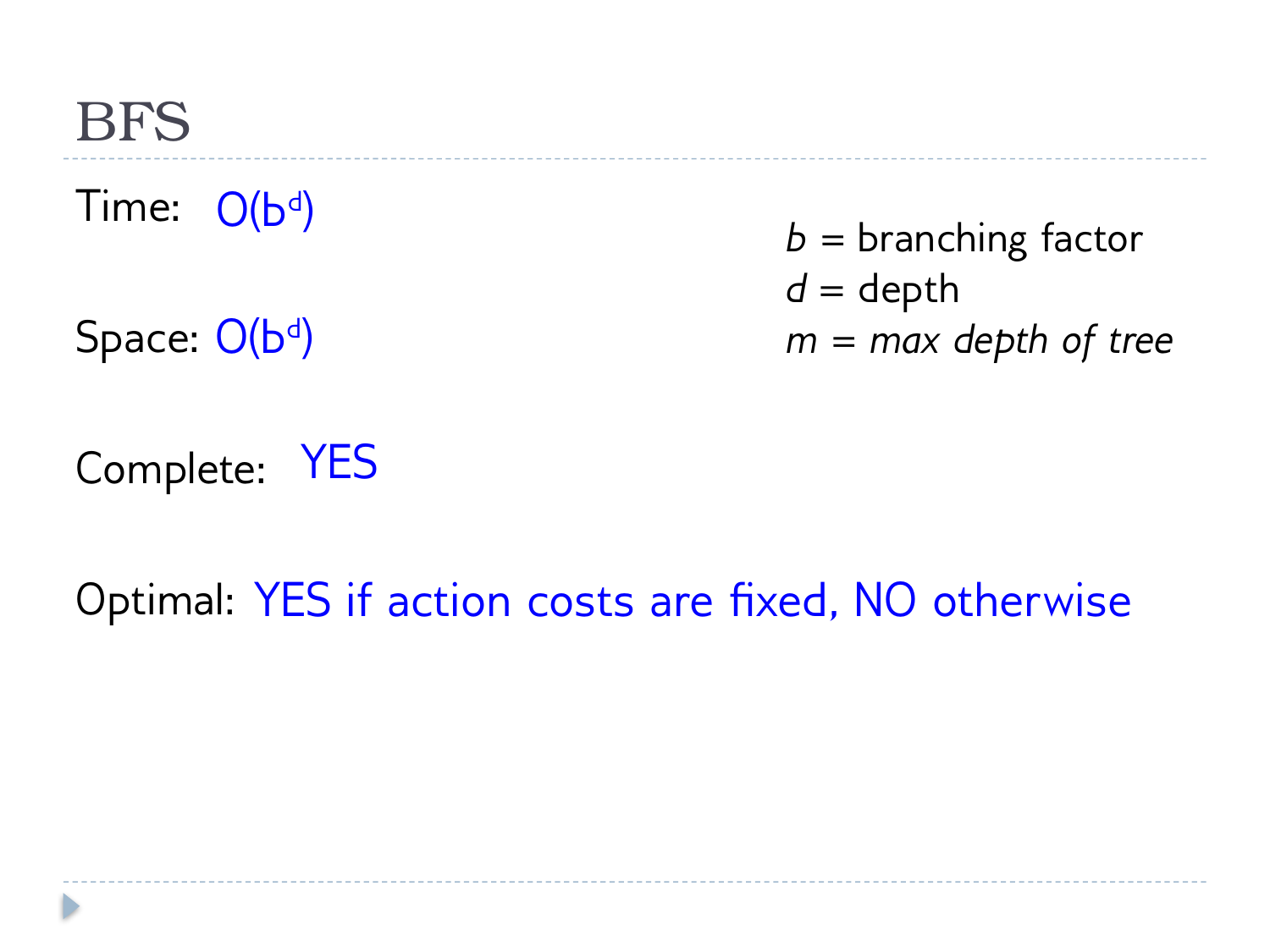

# BFS
Time:

Space:

Complete:

Optimal:

 O(bd)
b = branching factor
d = depth
m = max depth of tree
 O(bd)
YES
YES if action costs are fixed, NO otherwise